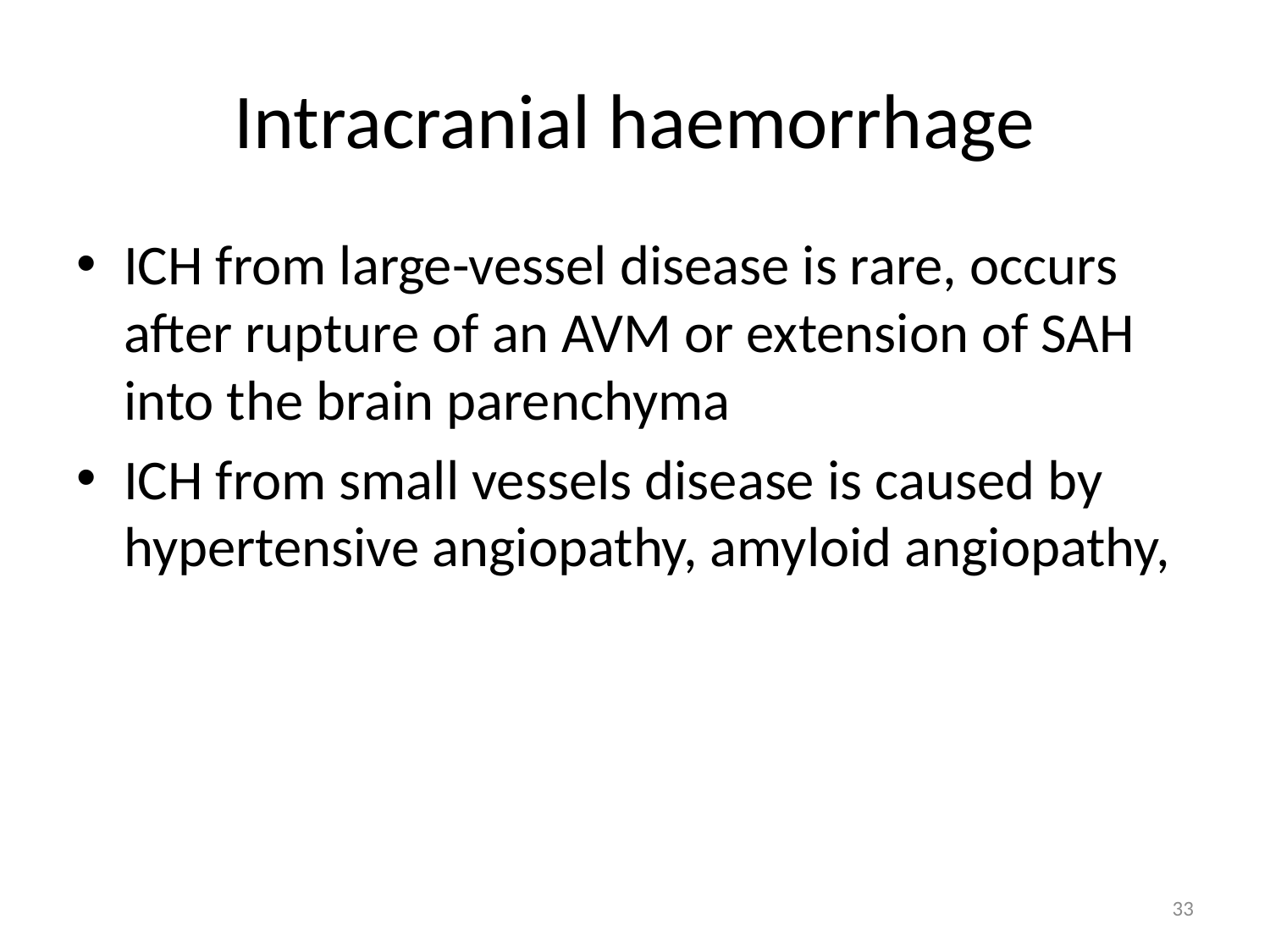

# Intracranial haemorrhage
ICH from large-vessel disease is rare, occurs after rupture of an AVM or extension of SAH into the brain parenchyma
ICH from small vessels disease is caused by hypertensive angiopathy, amyloid angiopathy,
33